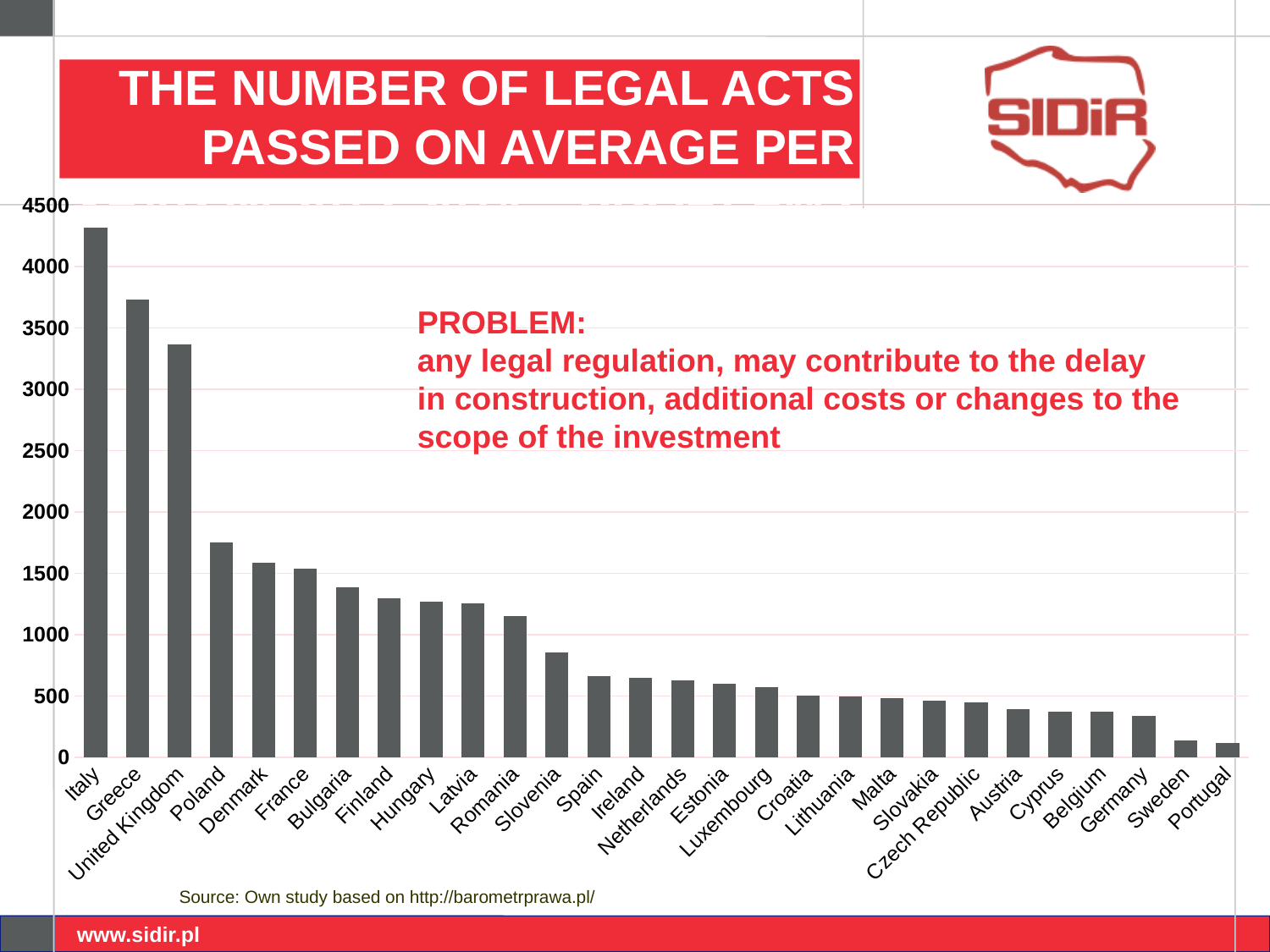

# The number of legal acts passed on average per year in 2012-2014 – problem?

### Chart

| Category | numer |
|---|---|
| Italy | 4315.0 |
| Greece | 3731.0 |
| United Kingdom | 3368.0 |
| Poland | 1749.0 |
| Denmark | 1582.0 |
| France | 1540.0 |
| Bulgaria | 1384.0 |
| Finland | 1294.0 |
| Hungary | 1268.0 |
| Latvia | 1254.0 |
| Romania | 1153.0 |
| Slovenia | 857.0 |
| Spain | 664.0 |
| Ireland | 650.0 |
| Netherlands | 624.0 |
| Estonia | 598.0 |
| Luxembourg | 574.0 |
| Croatia | 505.0 |
| Lithuania | 497.0 |
| Malta | 485.0 |
| Slovakia | 464.0 |
| Czech Republic | 450.0 |
| Austria | 389.0 |
| Cyprus | 372.0 |
| Belgium | 368.0 |
| Germany | 337.0 |
| Sweden | 136.0 |
| Portugal | 119.0 |
PROBLEM:
any legal regulation, may contribute to the delay in construction, additional costs or changes to the scope of the investment
Source: Own study based on http://barometrprawa.pl/